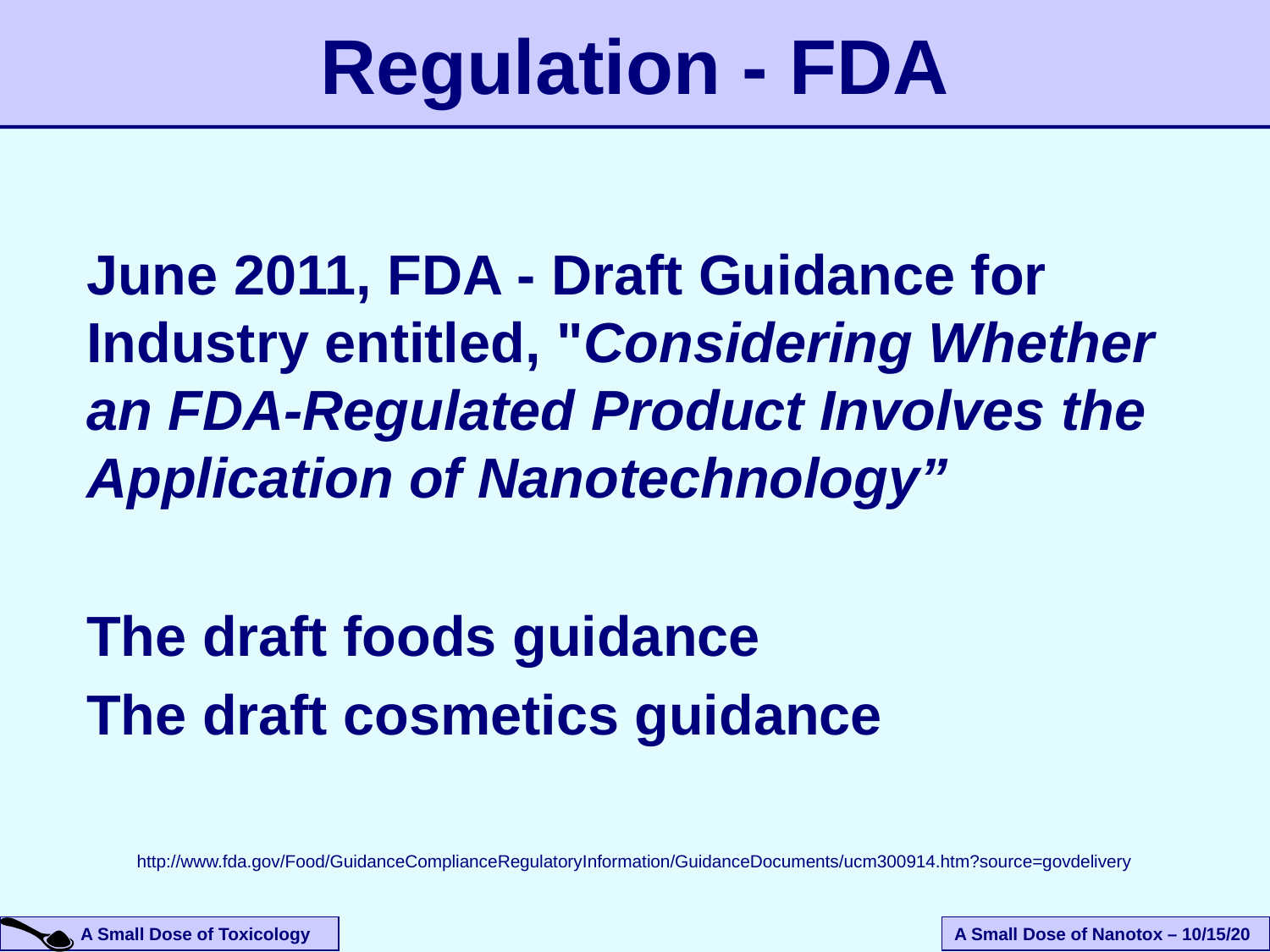

Regulation - FDA
June 2011, FDA - Draft Guidance for Industry entitled, "Considering Whether an FDA-Regulated Product Involves the Application of Nanotechnology”

The draft foods guidance
The draft cosmetics guidance
http://www.fda.gov/Food/GuidanceComplianceRegulatoryInformation/GuidanceDocuments/ucm300914.htm?source=govdelivery